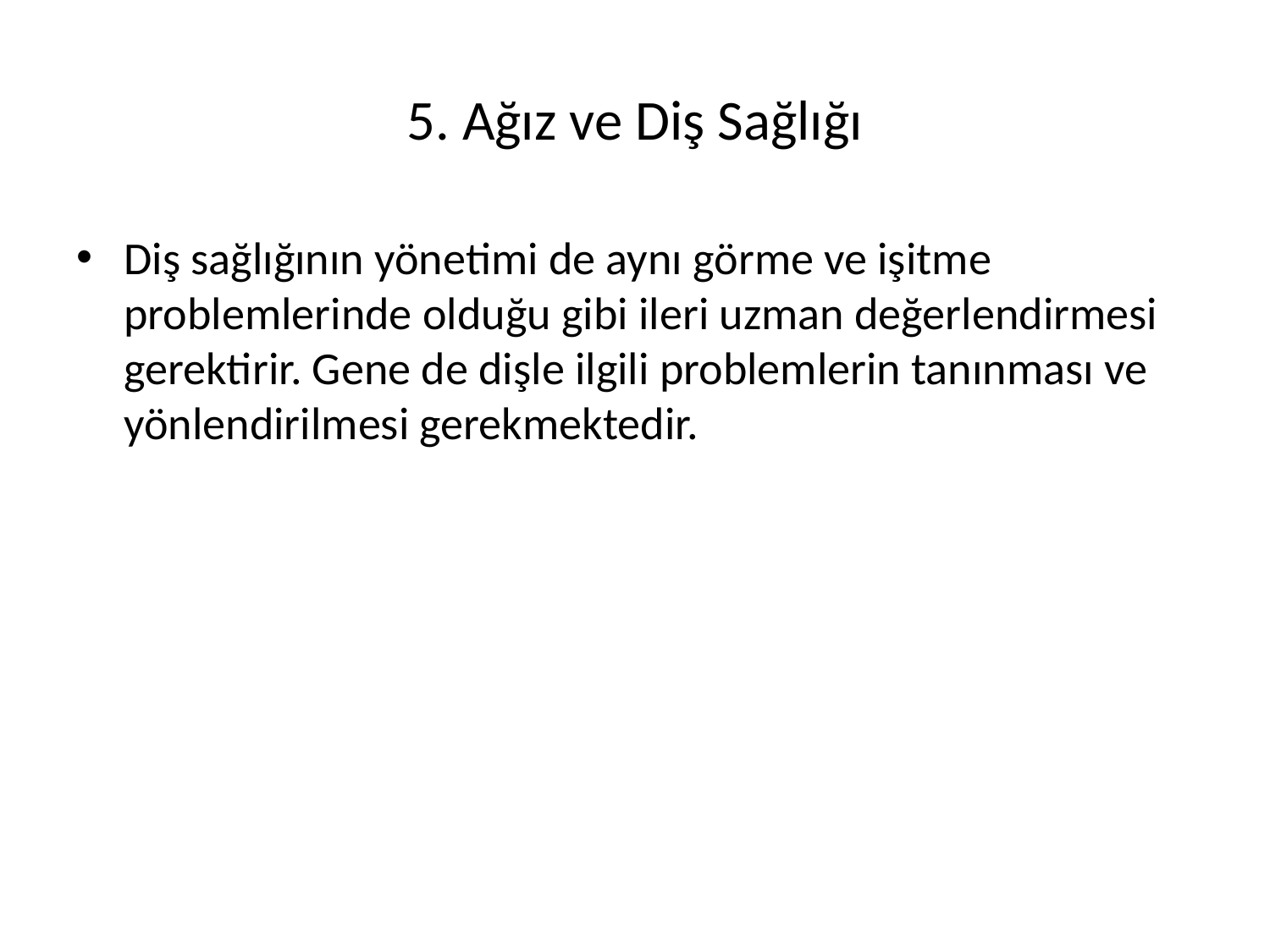

# 5. Ağız ve Diş Sağlığı
Diş sağlığının yönetimi de aynı görme ve işitme problemlerinde olduğu gibi ileri uzman değerlendirmesi gerektirir. Gene de dişle ilgili problemlerin tanınması ve yönlendirilmesi gerekmektedir.